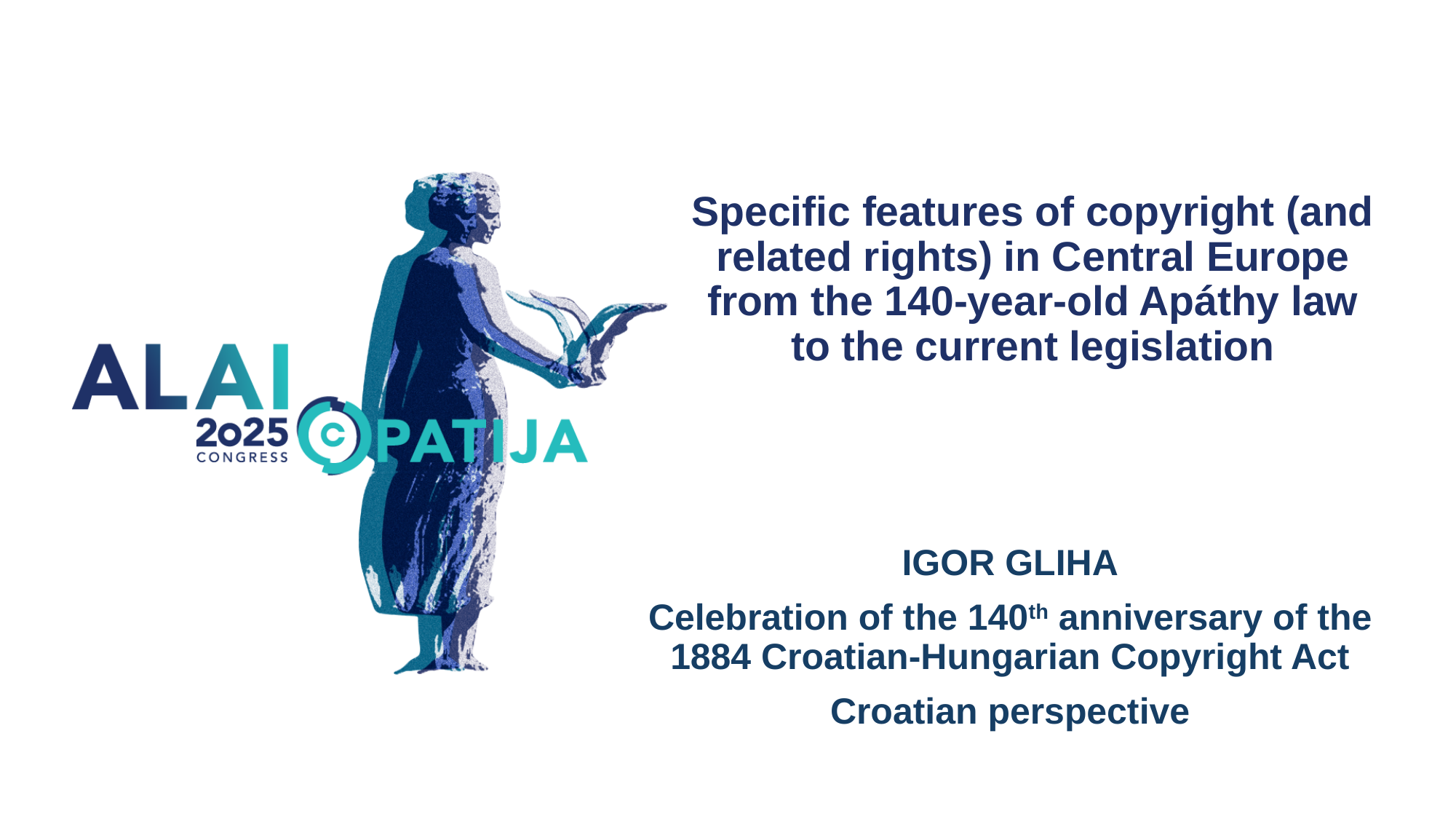

# Specific features of copyright (and related rights) in Central Europe from the 140-year-old Apáthy law to the current legislation
IGOR GLIHA
Celebration of the 140th anniversary of the 1884 Croatian-Hungarian Copyright Act
Croatian perspective